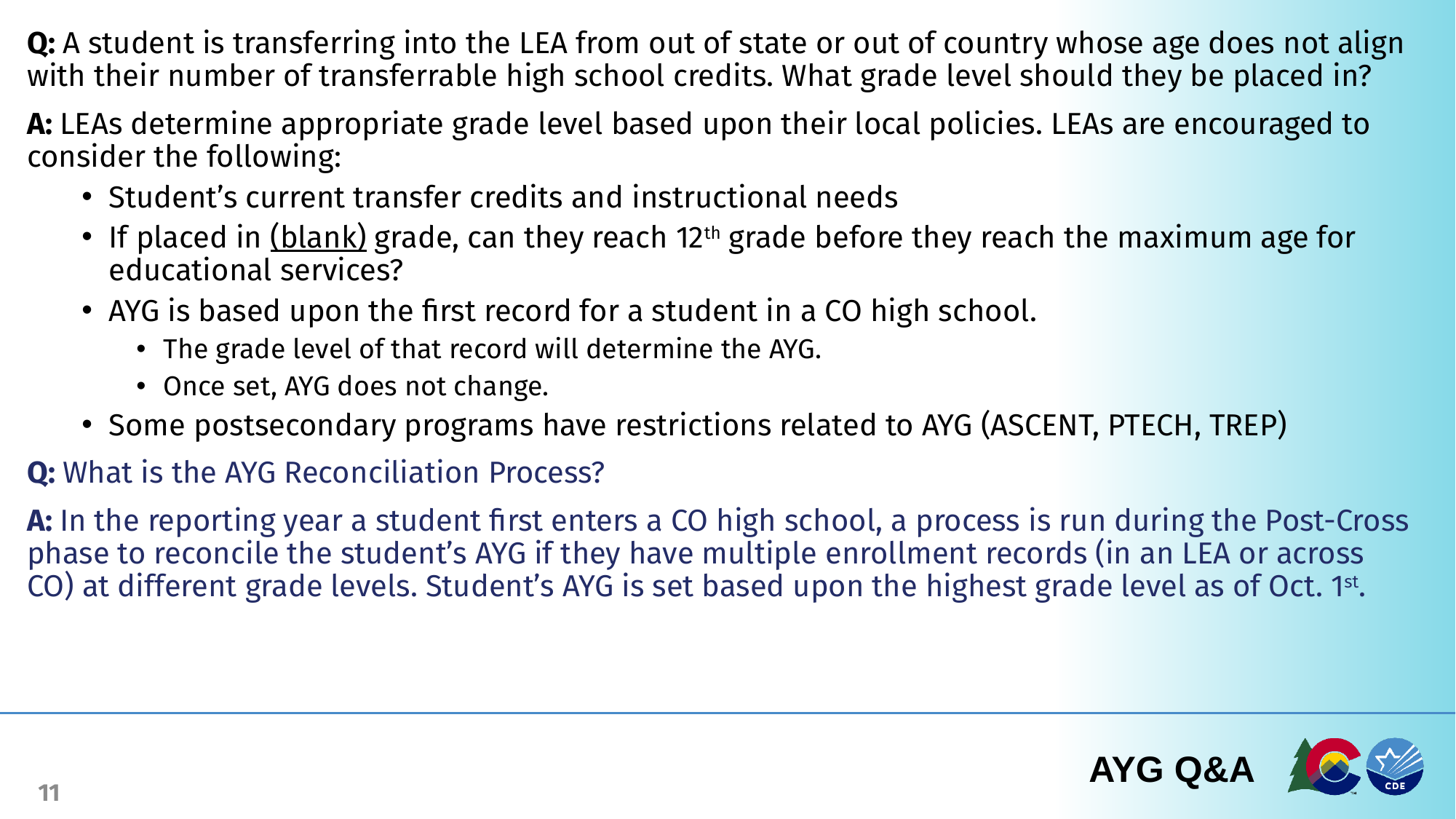

Q: A student is transferring into the LEA from out of state or out of country whose age does not align with their number of transferrable high school credits. What grade level should they be placed in?
A: LEAs determine appropriate grade level based upon their local policies. LEAs are encouraged to consider the following:
Student’s current transfer credits and instructional needs
If placed in (blank) grade, can they reach 12th grade before they reach the maximum age for educational services?
AYG is based upon the first record for a student in a CO high school.
The grade level of that record will determine the AYG.
Once set, AYG does not change.
Some postsecondary programs have restrictions related to AYG (ASCENT, PTECH, TREP)
Q: What is the AYG Reconciliation Process?
A: In the reporting year a student first enters a CO high school, a process is run during the Post-Cross phase to reconcile the student’s AYG if they have multiple enrollment records (in an LEA or across CO) at different grade levels. Student’s AYG is set based upon the highest grade level as of Oct. 1st.
# AYG Q&A
11